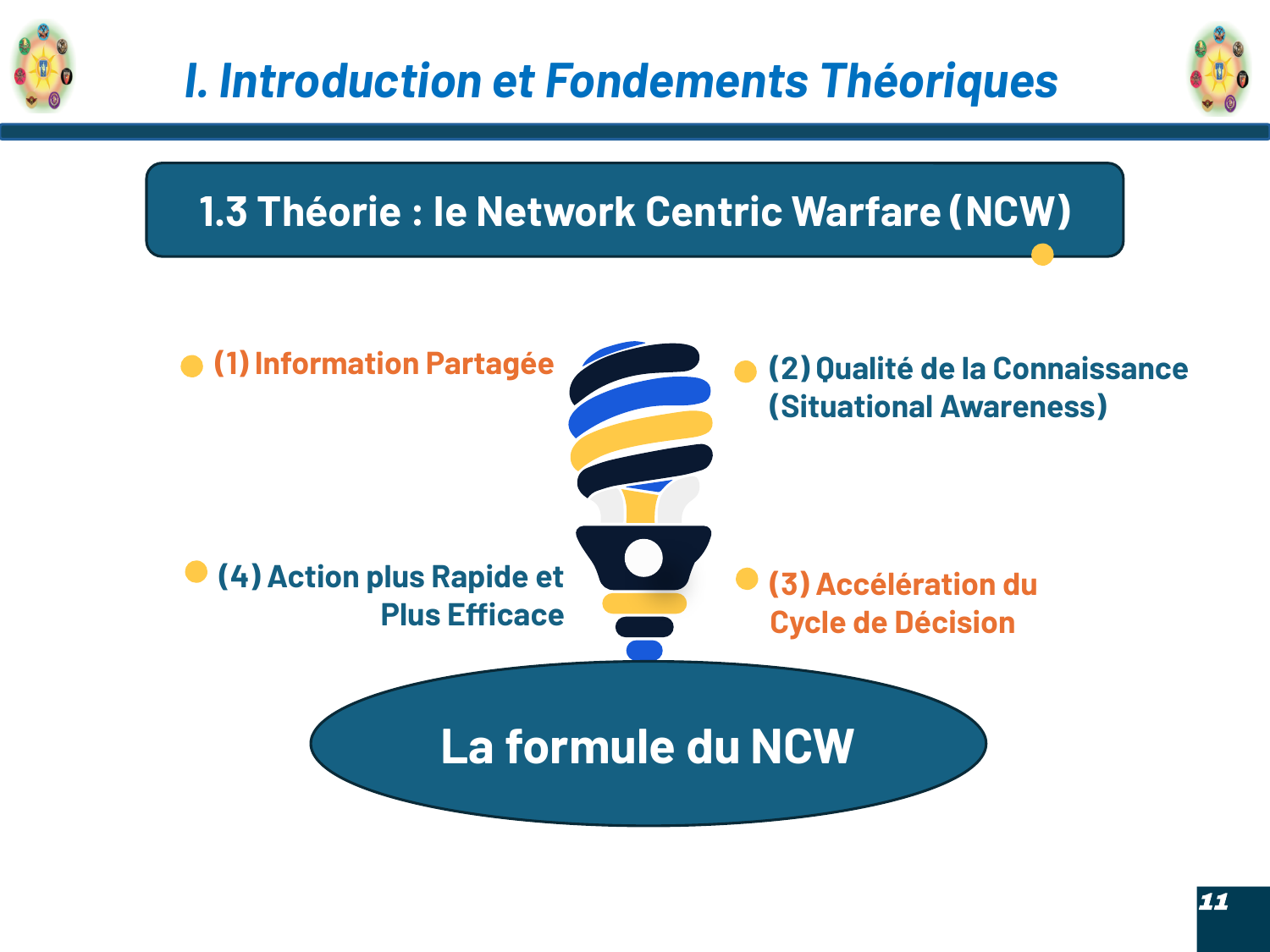

1.3 Théorie : le Network Centric Warfare (NCW)

(1) Information Partagée

(2) Qualité de la Connaissance (Situational Awareness)

(4) Action plus Rapide et Plus Efficace
(3) Accélération du Cycle de Décision

La formule du NCW